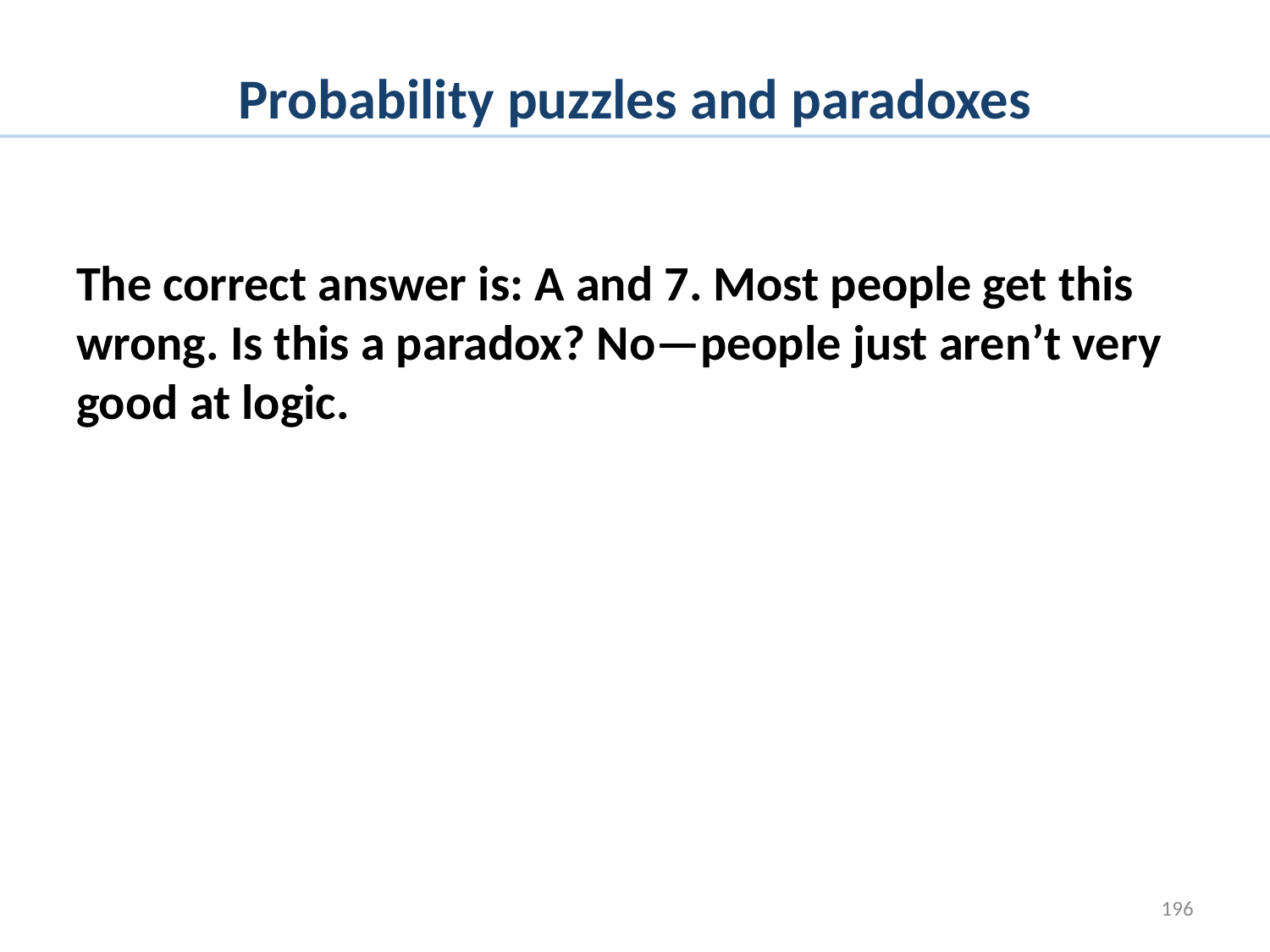

# Probability puzzles and paradoxes

The correct answer is: A and 7. Most people get this wrong. Is this a paradox? No—people just aren’t very good at logic.
196